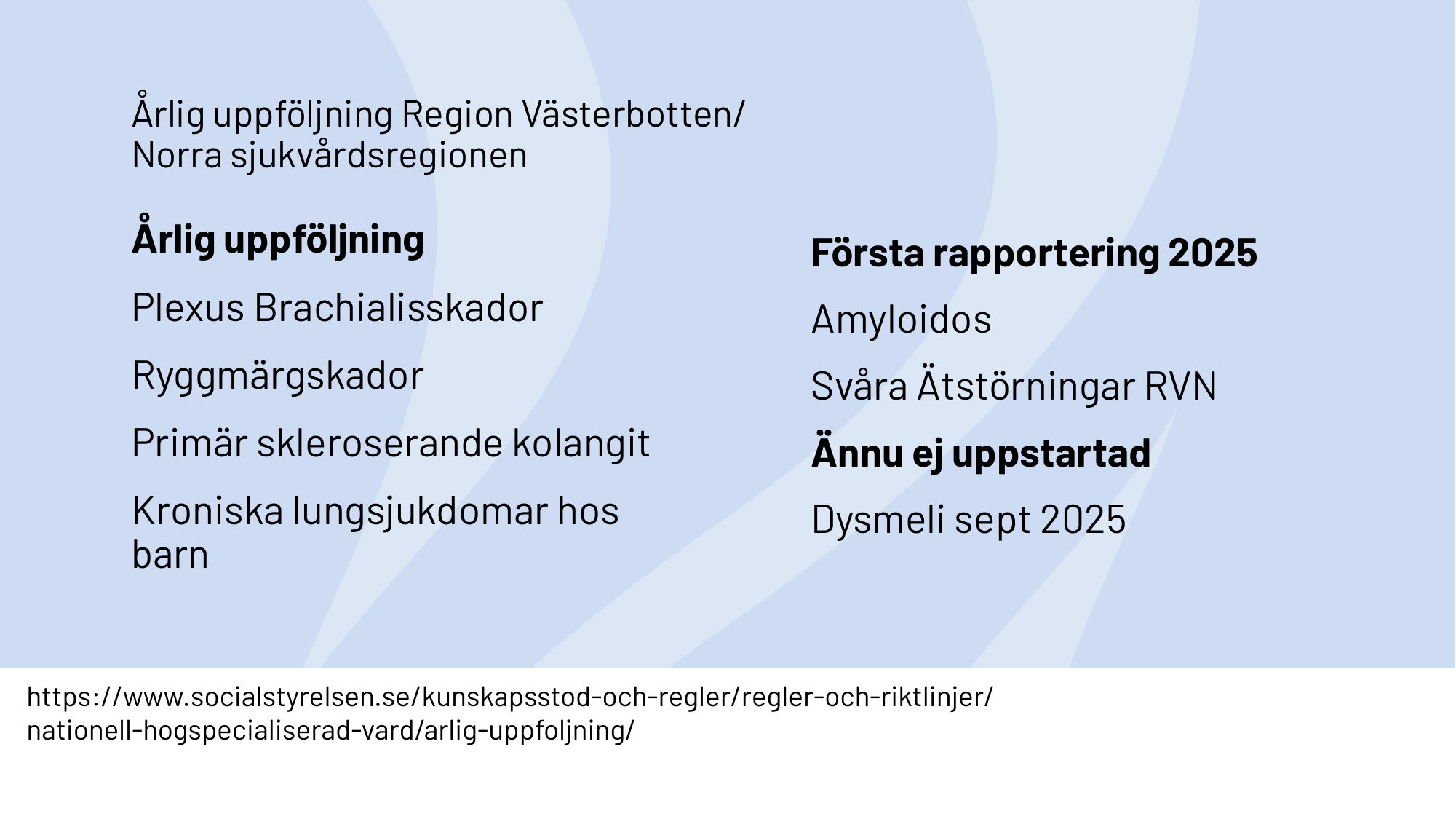

# Årlig uppföljning Region Västerbotten/ Norra sjukvårdsregionen
Årlig uppföljning
Plexus Brachialisskador
Ryggmärgskador
Primär skleroserande kolangit
Kroniska lungsjukdomar hos barn
Första rapportering 2025
Amyloidos
Svåra Ätstörningar RVN
Ännu ej uppstartad
Dysmeli sept 2025
https://www.socialstyrelsen.se/kunskapsstod-och-regler/regler-och-riktlinjer/nationell-hogspecialiserad-vard/arlig-uppfoljning/